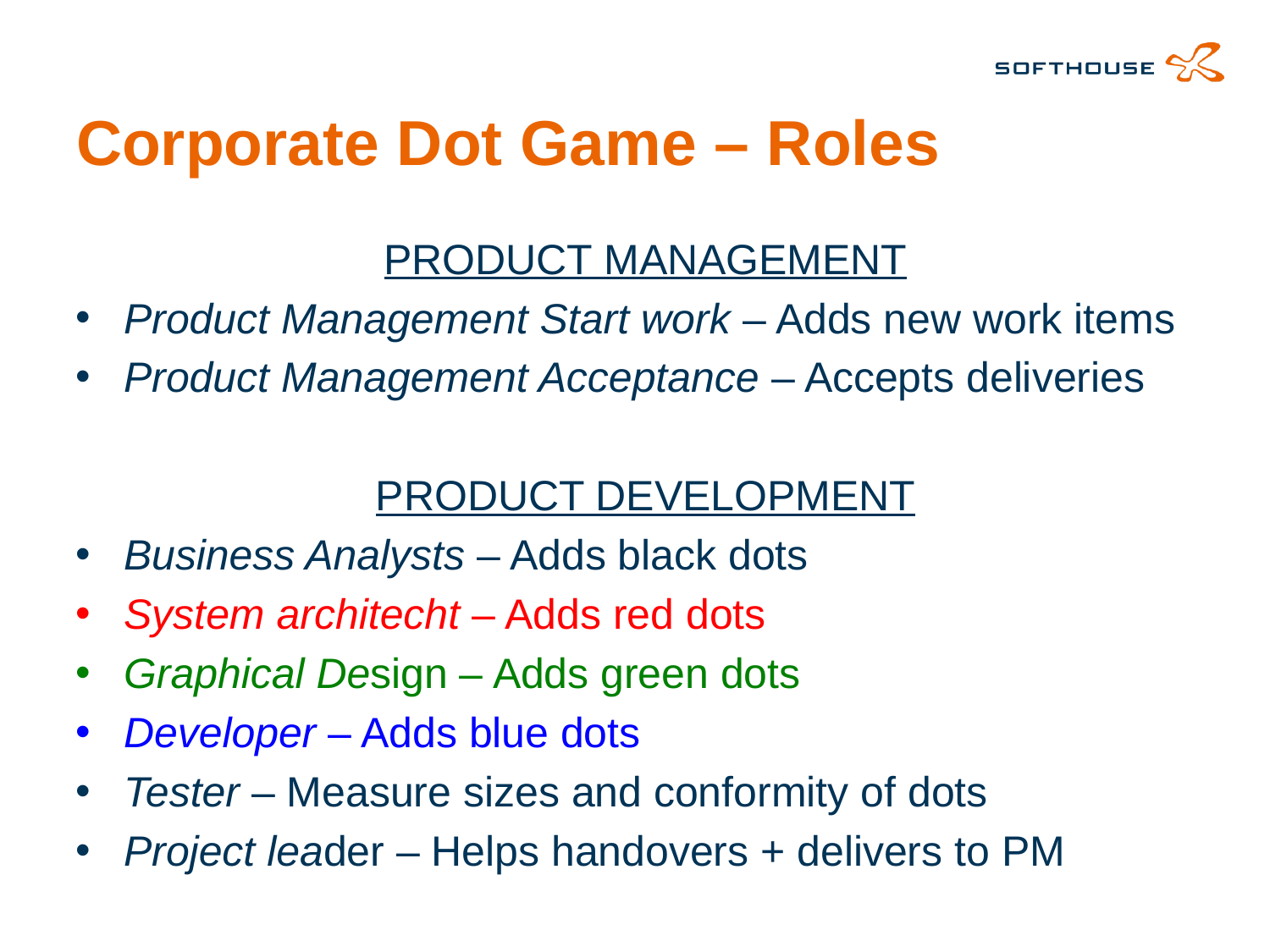

# Corporate Dot Game – Roles
PRODUCT MANAGEMENT
Product Management Start work – Adds new work items
Product Management Acceptance – Accepts deliveries

PRODUCT DEVELOPMENT
Business Analysts – Adds black dots
System architecht – Adds red dots
Graphical Design – Adds green dots
Developer – Adds blue dots
Tester – Measure sizes and conformity of dots
Project leader – Helps handovers + delivers to PM